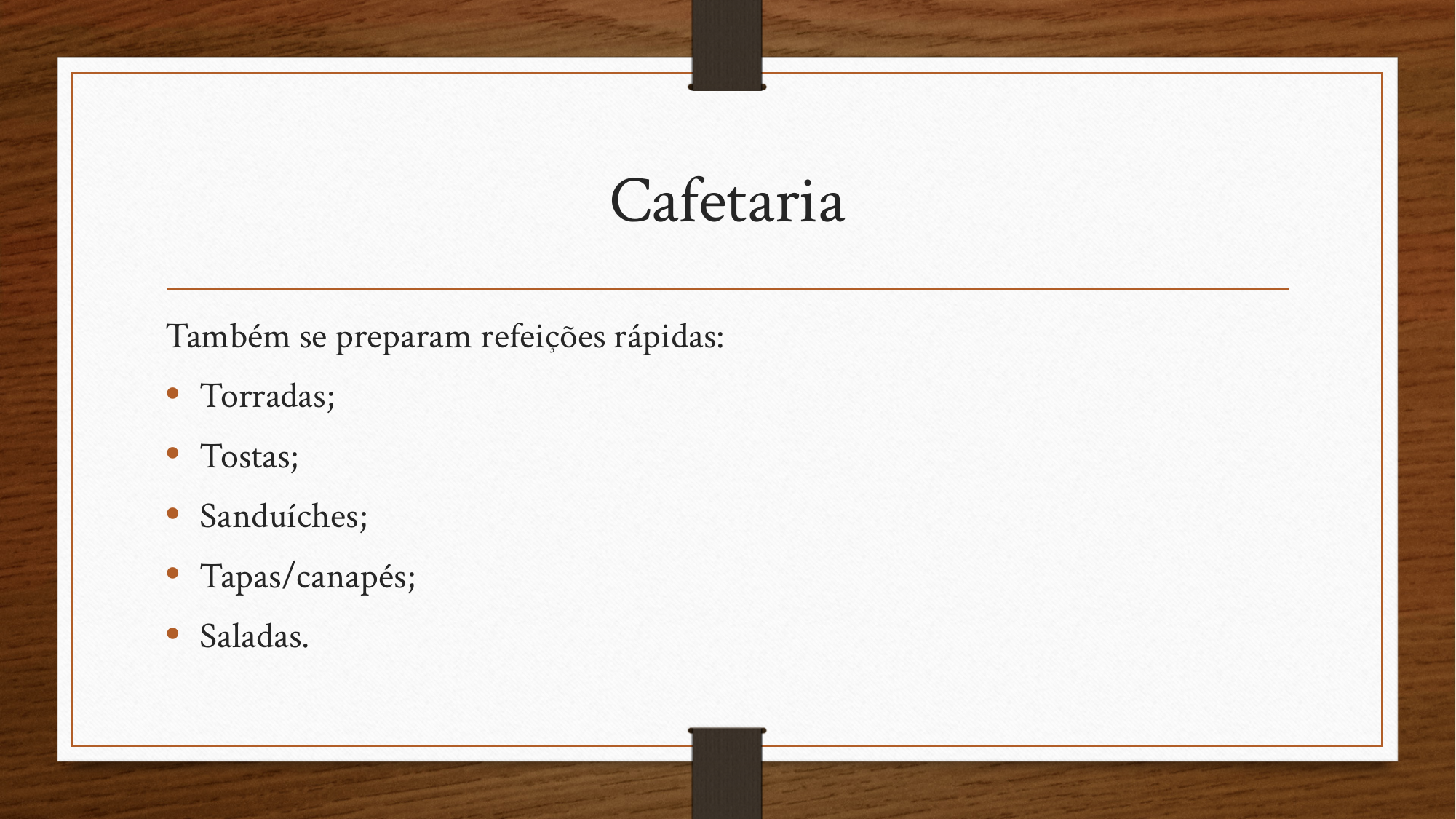

# Cafetaria
Também se preparam refeições rápidas:
Torradas;
Tostas;
Sanduíches;
Tapas/canapés;
Saladas.